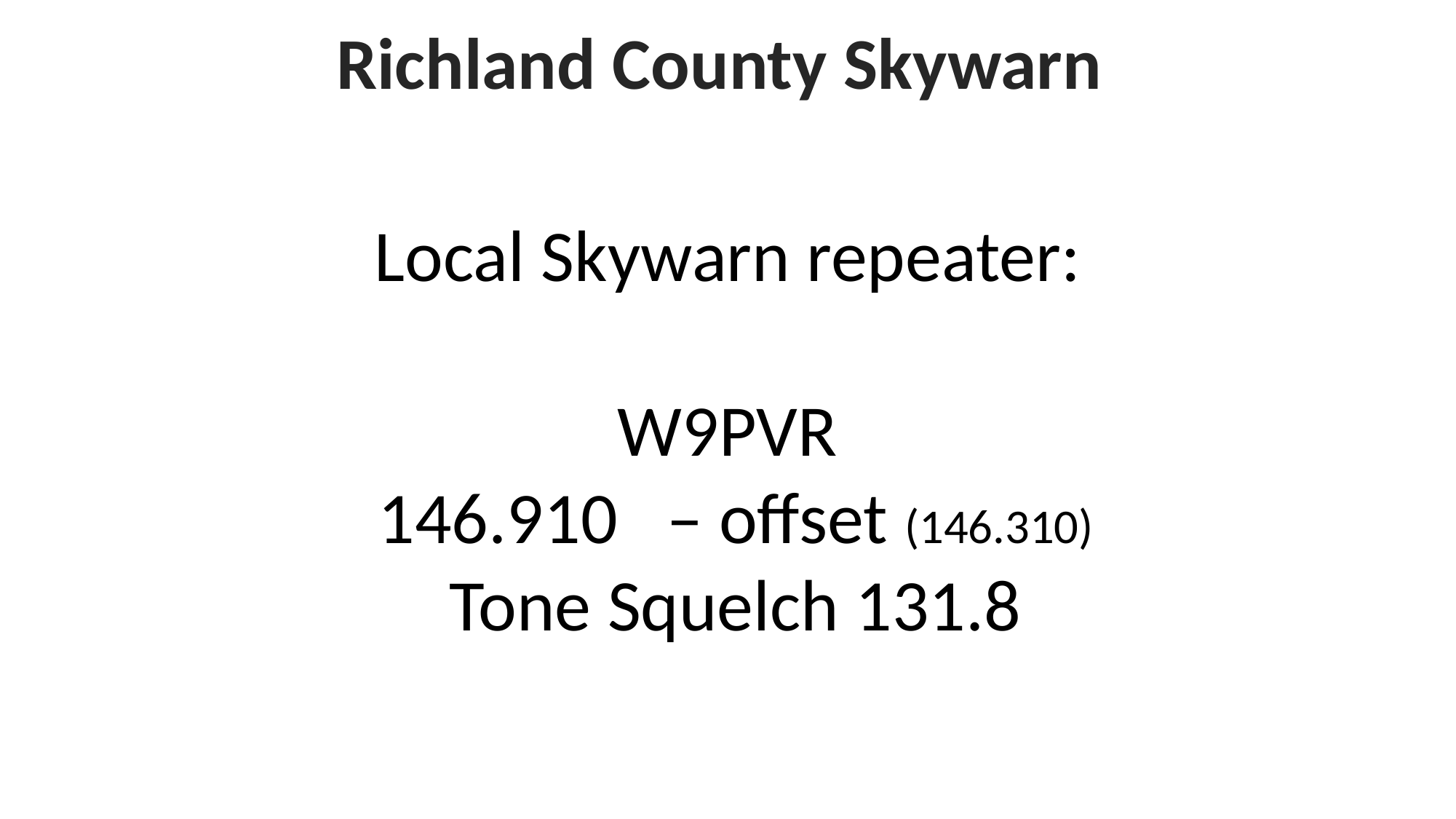

Richland County Skywarn
Local Skywarn repeater:

W9PVR
 146.910   – offset (146.310)
 Tone Squelch 131.8